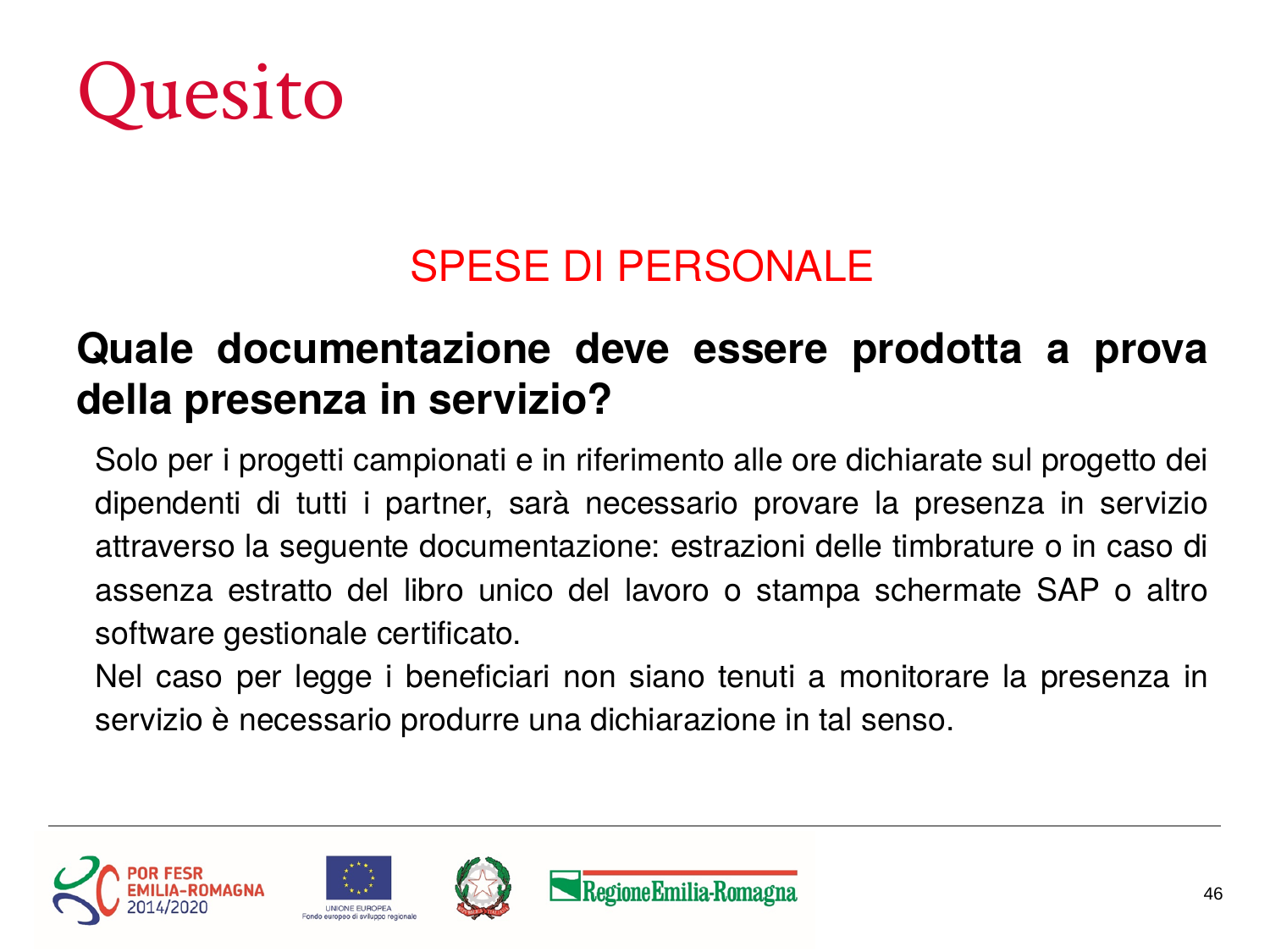

# Quesito
SPESE DI PERSONALE
Quale documentazione deve essere prodotta a prova della presenza in servizio?
Solo per i progetti campionati e in riferimento alle ore dichiarate sul progetto dei dipendenti di tutti i partner, sarà necessario provare la presenza in servizio attraverso la seguente documentazione: estrazioni delle timbrature o in caso di assenza estratto del libro unico del lavoro o stampa schermate SAP o altro software gestionale certificato.
Nel caso per legge i beneficiari non siano tenuti a monitorare la presenza in servizio è necessario produrre una dichiarazione in tal senso.